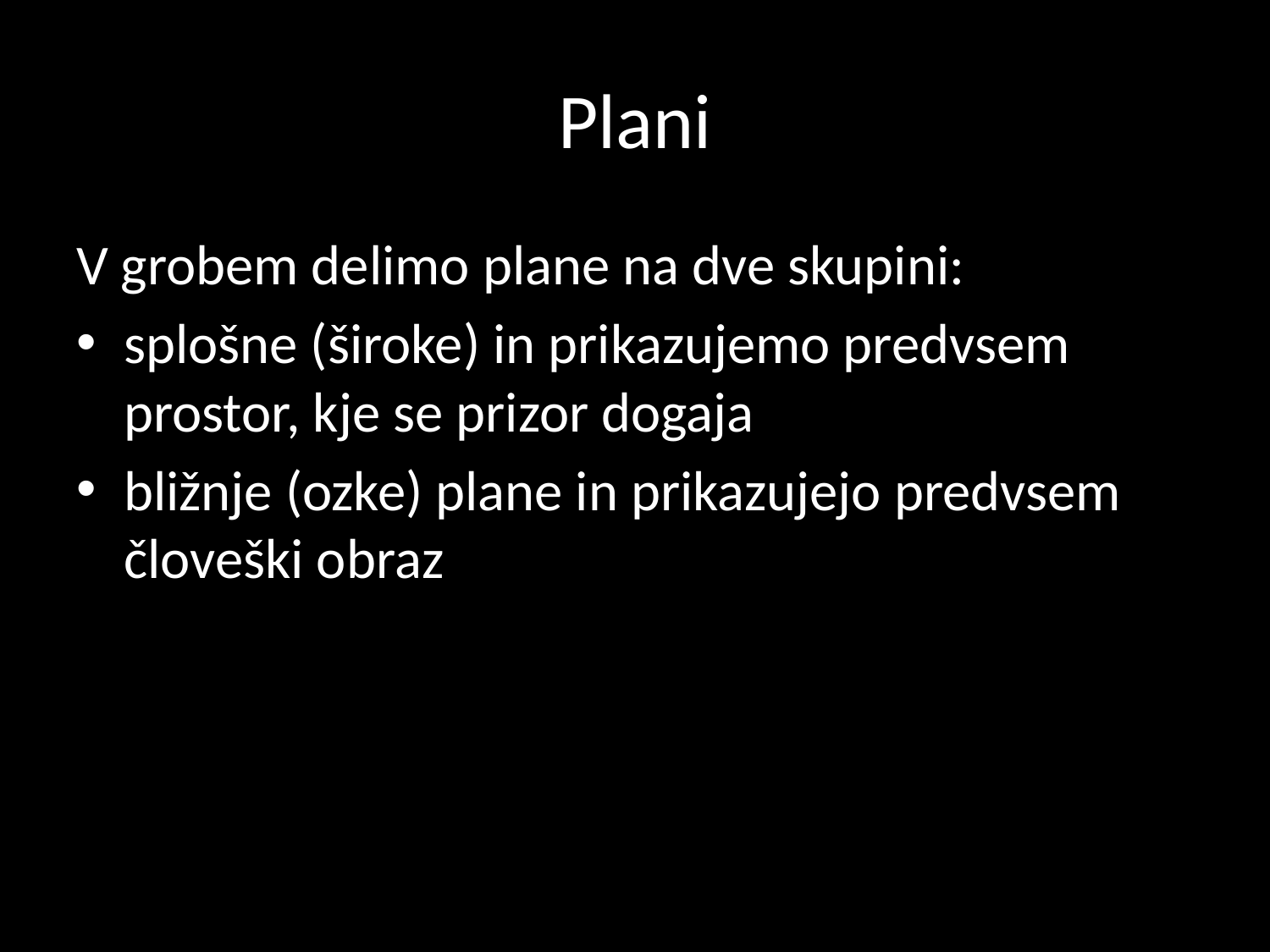

# Plani
V grobem delimo plane na dve skupini:
splošne (široke) in prikazujemo predvsem prostor, kje se prizor dogaja
bližnje (ozke) plane in prikazujejo predvsem človeški obraz